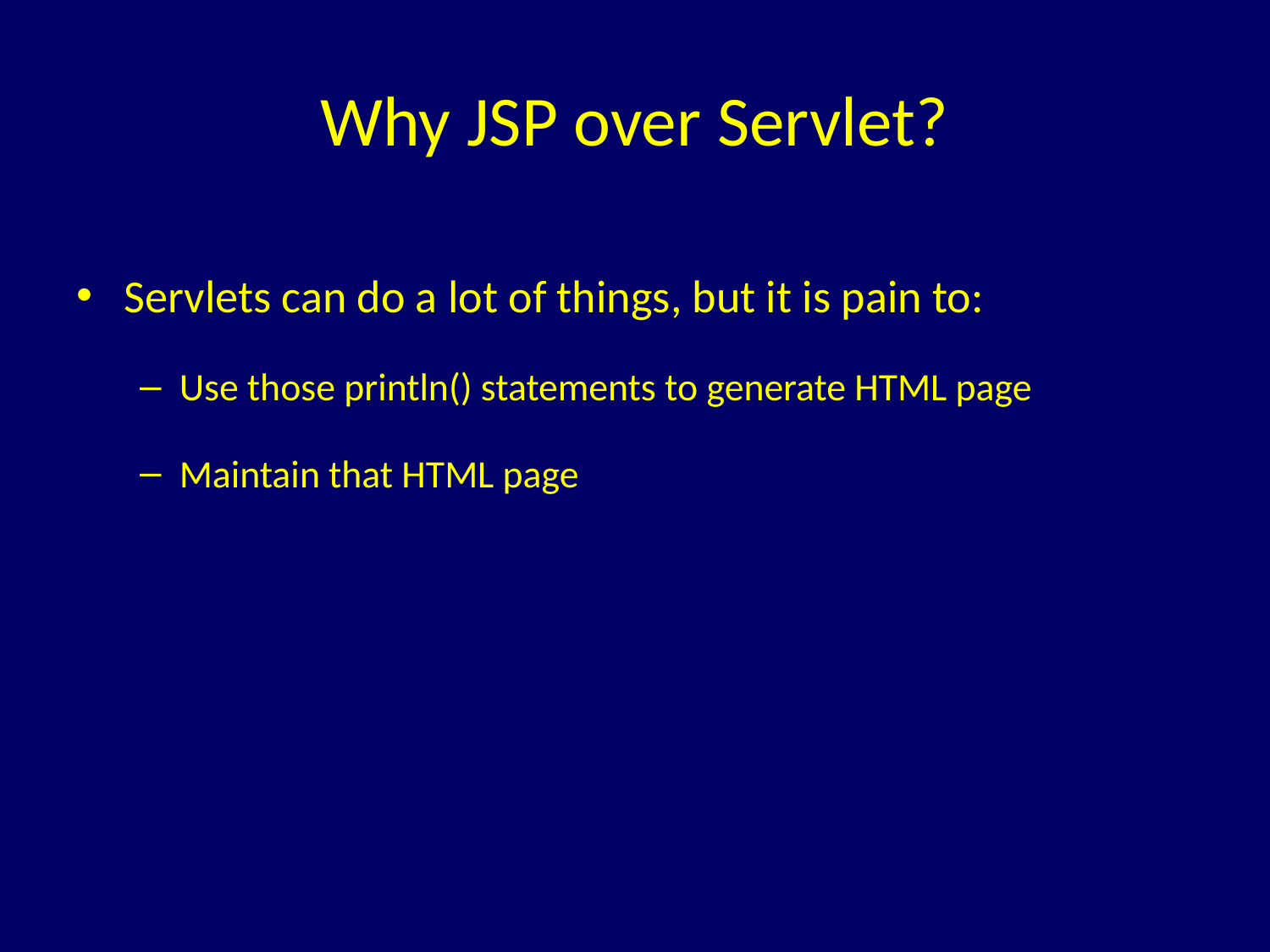

# Why JSP over Servlet?
Servlets can do a lot of things, but it is pain to:
Use those println() statements to generate HTML page
Maintain that HTML page